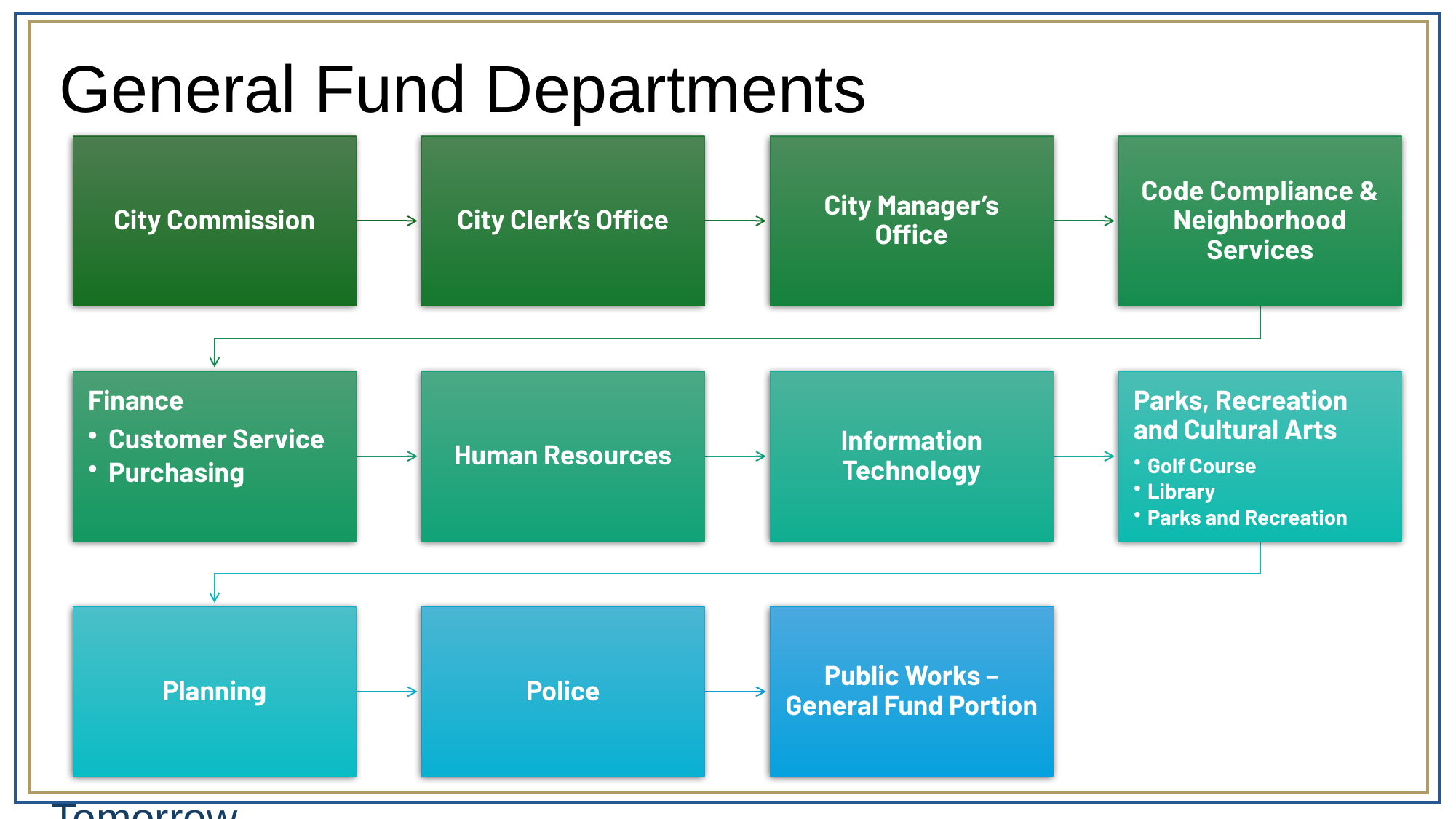

# General Fund Departments

City Commission

City Clerk’s Office

City Manager’s Office

Code Compliance & Neighborhood Services

Finance
Customer Service
Purchasing

Human Resources

Information Technology

Parks, Recreation and Cultural Arts
Golf Course
Library
Parks and Recreation

Planning

Police
Public Works – General Fund Portion